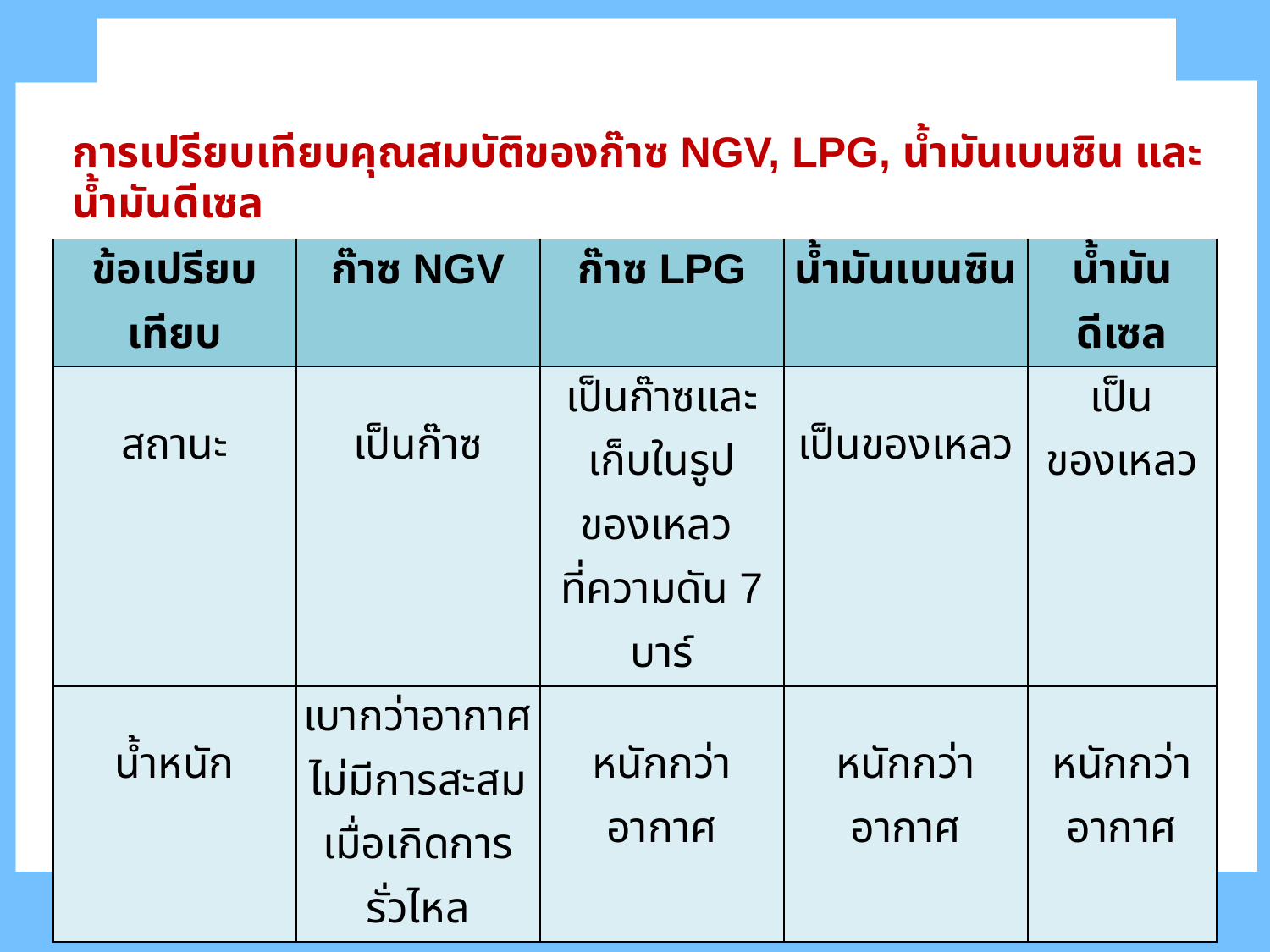

การเปรียบเทียบคุณสมบัติของก๊าซ NGV, LPG, น้ำมันเบนซิน และน้ำมันดีเซล
| ข้อเปรียบเทียบ | ก๊าซ NGV | ก๊าซ LPG | น้ำมันเบนซิน | น้ำมันดีเซล |
| --- | --- | --- | --- | --- |
| สถานะ | เป็นก๊าซ | เป็นก๊าซและเก็บในรูปของเหลว ที่ความดัน 7 บาร์ | เป็นของเหลว | เป็นของเหลว |
| น้ำหนัก | เบากว่าอากาศ ไม่มีการสะสมเมื่อเกิดการรั่วไหล | หนักกว่าอากาศ | หนักกว่าอากาศ | หนักกว่าอากาศ |